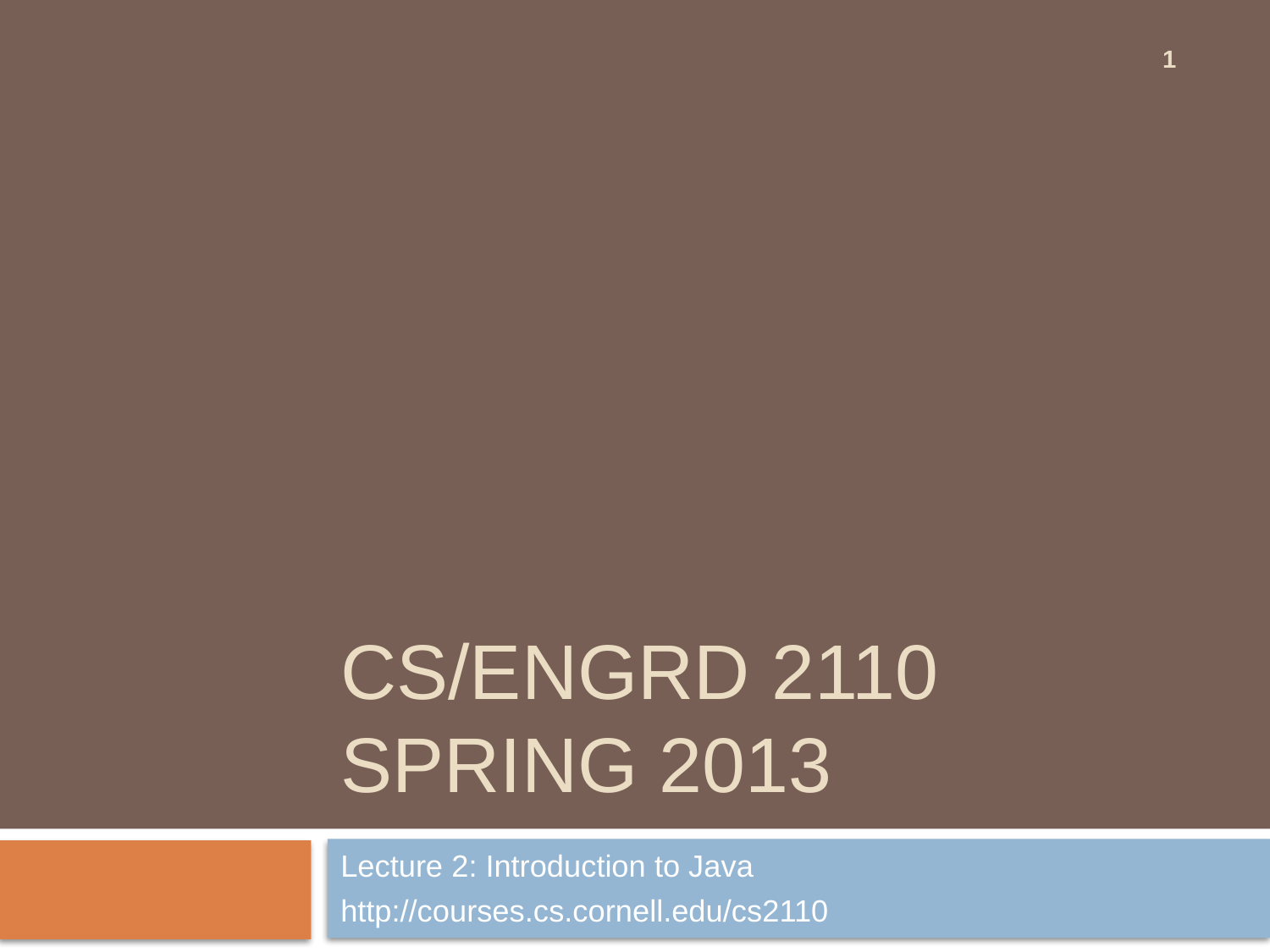

1
# CS/ENGRD 2110 Spring 2013
Lecture 2: Introduction to Java
http://courses.cs.cornell.edu/cs2110